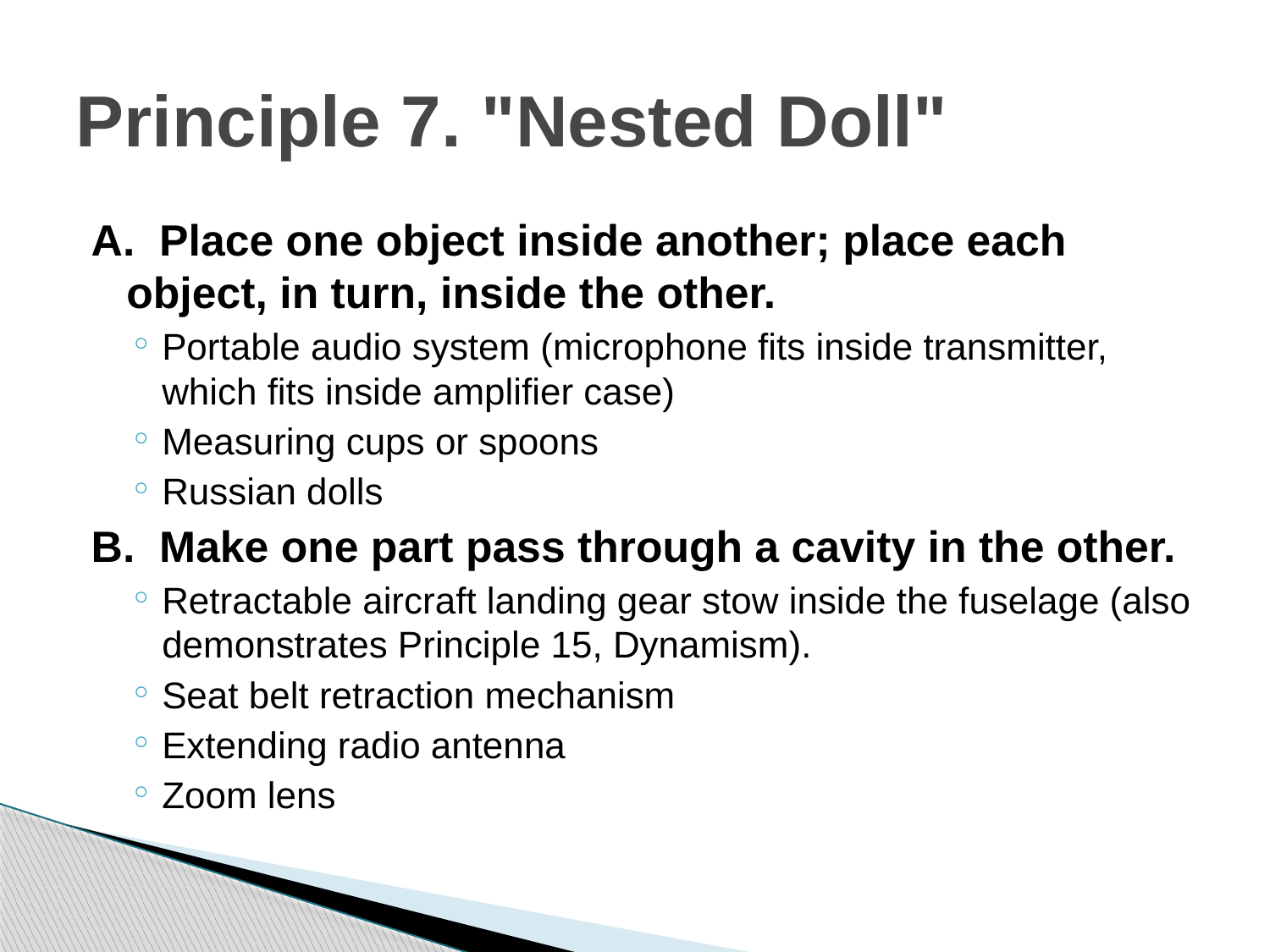

# Principle 7. "Nested Doll"
A.  Place one object inside another; place each object, in turn, inside the other.
Portable audio system (microphone fits inside transmitter, which fits inside amplifier case)
Measuring cups or spoons
Russian dolls
B.  Make one part pass through a cavity in the other.
Retractable aircraft landing gear stow inside the fuselage (also demonstrates Principle 15, Dynamism).
Seat belt retraction mechanism
Extending radio antenna
Zoom lens